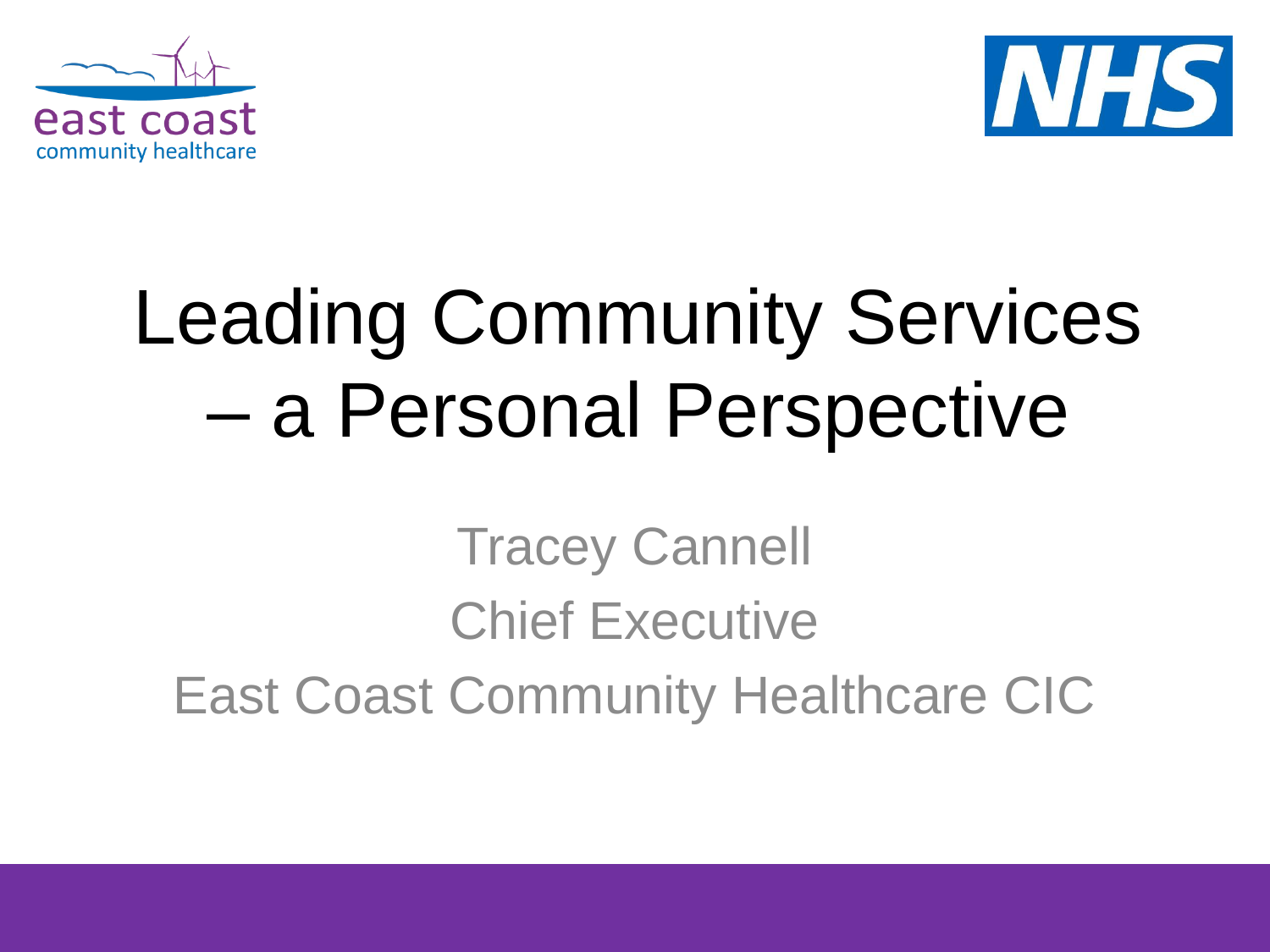

# Leading Community Services – a Personal Perspective
Tracey Cannell
Chief Executive
East Coast Community Healthcare CIC